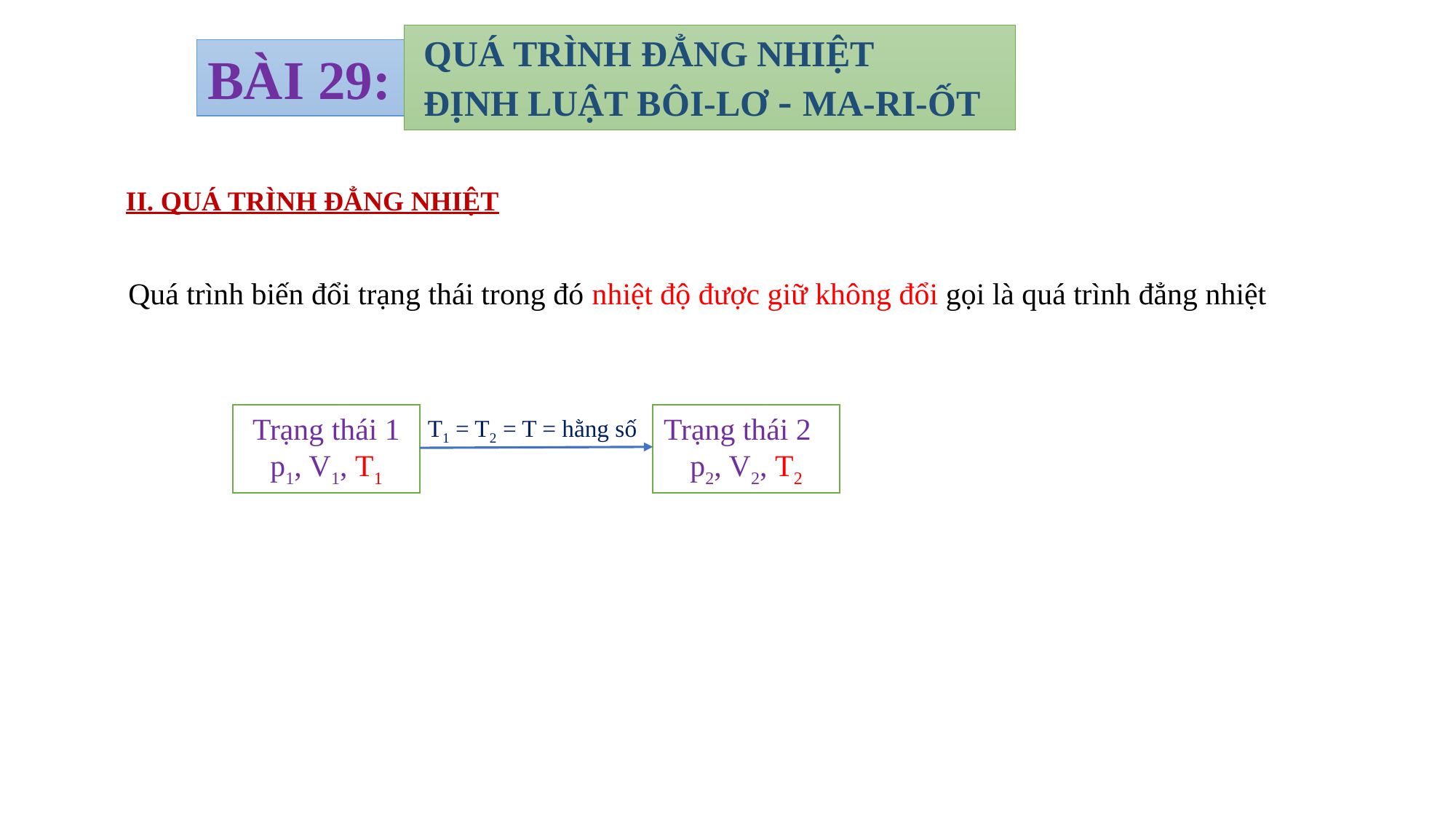

QUÁ TRÌNH ĐẲNG NHIỆT
 ĐỊNH LUẬT BÔI-LƠ - MA-RI-ỐT
BÀI 29:
II. QUÁ TRÌNH ĐẲNG NHIỆT
Quá trình biến đổi trạng thái trong đó nhiệt độ được giữ không đổi gọi là quá trình đẳng nhiệt
Trạng thái 2
p2, V2, T2
Trạng thái 1
p1, V1, T1
 T1 = T2 = T = hằng số